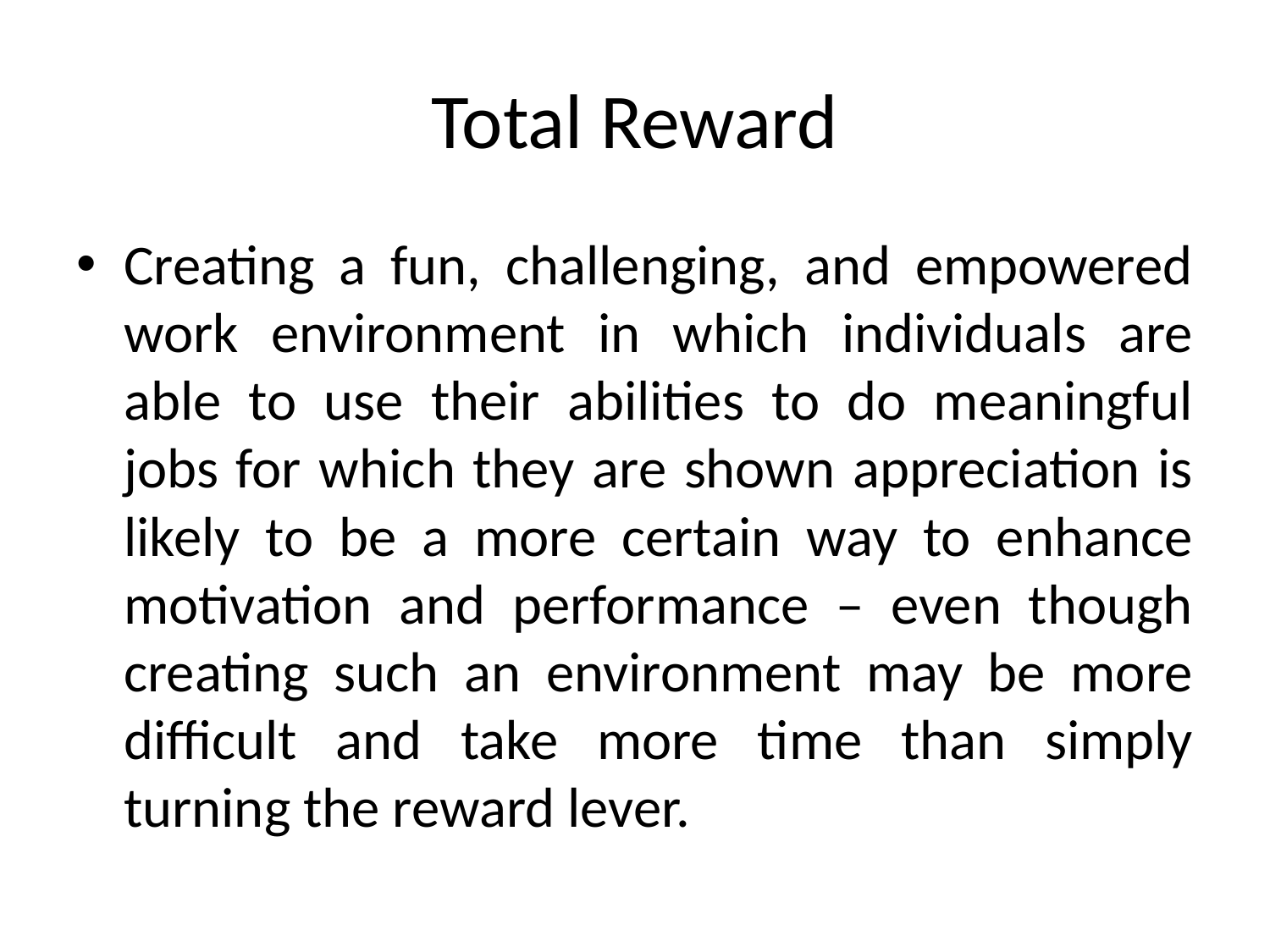

# Total Reward
Creating a fun, challenging, and empowered work environment in which individuals are able to use their abilities to do meaningful jobs for which they are shown appreciation is likely to be a more certain way to enhance motivation and performance – even though creating such an environment may be more difficult and take more time than simply turning the reward lever.